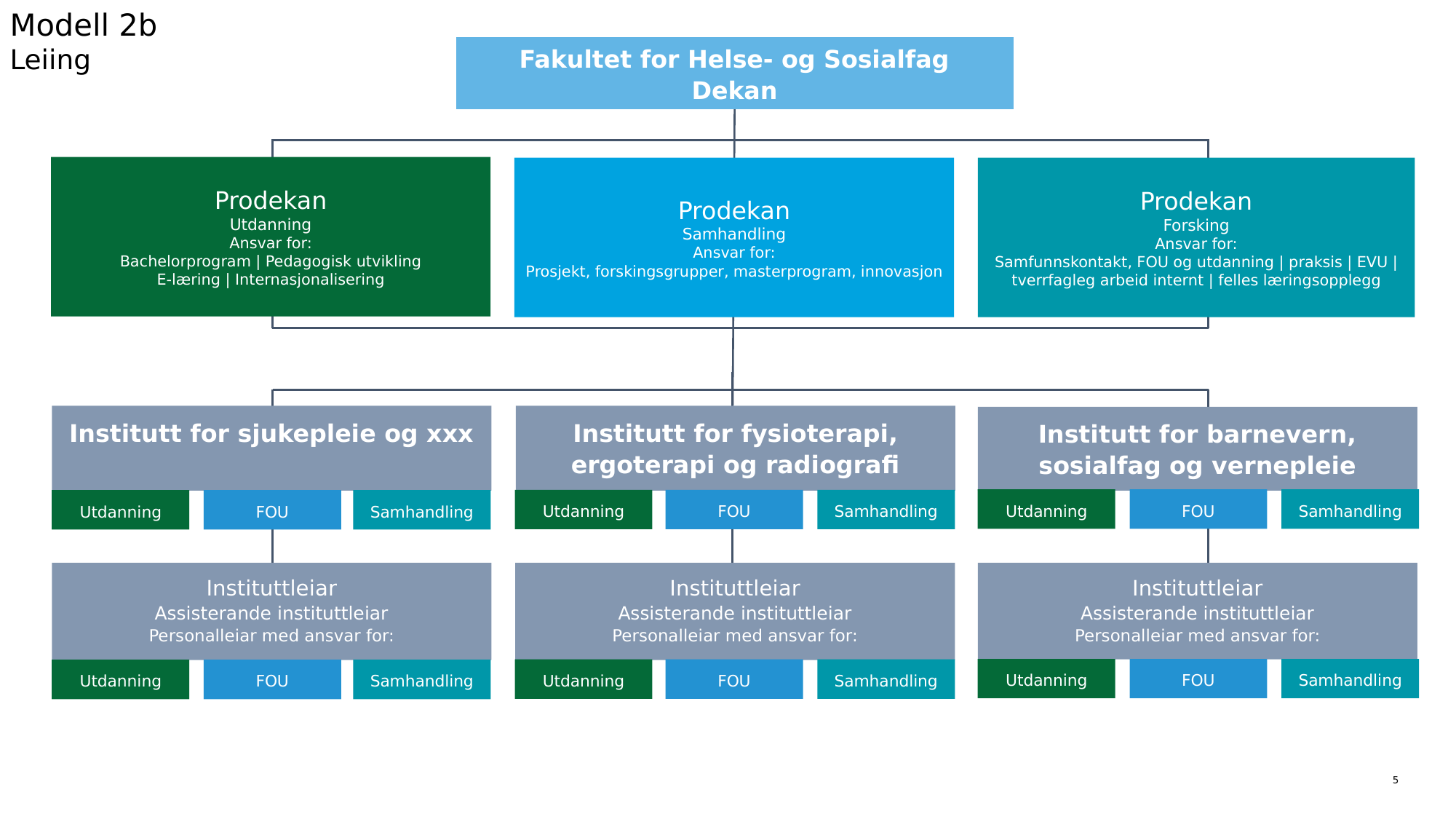

Modell 2b
Leiing
Fakultet for Helse- og Sosialfag
Dekan
Prodekan
Utdanning
Ansvar for:
Bachelorprogram | Pedagogisk utvikling
E-læring | Internasjonalisering
Prodekan
Samhandling
Ansvar for:
Prosjekt, forskingsgrupper, masterprogram, innovasjon
Prodekan
Forsking
Ansvar for:
Samfunnskontakt, FOU og utdanning | praksis | EVU | tverrfagleg arbeid internt | felles læringsopplegg
Institutt for sjukepleie og xxx

Institutt for fysioterapi, ergoterapi og radiografi

Institutt for barnevern, sosialfag og vernepleie

Utdanning
FOU
Samhandling
Utdanning
FOU
Samhandling
Utdanning
FOU
Samhandling
Instituttleiar
Assisterande instituttleiar
Personalleiar med ansvar for:
Instituttleiar
Assisterande instituttleiar
Personalleiar med ansvar for:
Instituttleiar
Assisterande instituttleiar
Personalleiar med ansvar for:
Utdanning
FOU
Samhandling
Utdanning
FOU
Samhandling
Utdanning
FOU
Samhandling